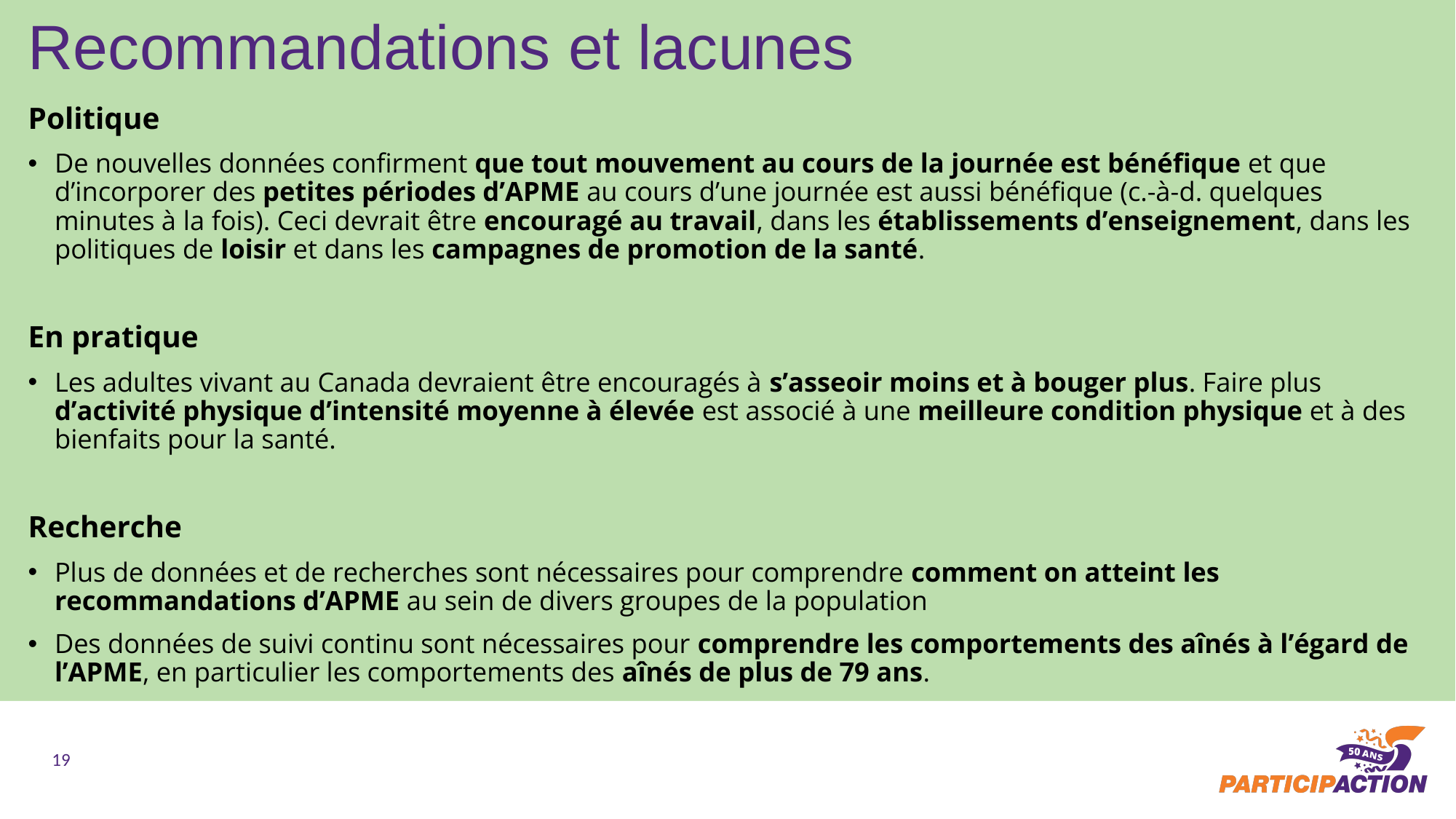

Recommandations et lacunes
Politique
De nouvelles données confirment que tout mouvement au cours de la journée est bénéfique et que d’incorporer des petites périodes d’APME au cours d’une journée est aussi bénéfique (c.-à-d. quelques minutes à la fois). Ceci devrait être encouragé au travail, dans les établissements d’enseignement, dans les politiques de loisir et dans les campagnes de promotion de la santé.

En pratique
Les adultes vivant au Canada devraient être encouragés à s’asseoir moins et à bouger plus. Faire plus d’activité physique d’intensité moyenne à élevée est associé à une meilleure condition physique et à des bienfaits pour la santé.

Recherche
Plus de données et de recherches sont nécessaires pour comprendre comment on atteint les recommandations d’APME au sein de divers groupes de la population
Des données de suivi continu sont nécessaires pour comprendre les comportements des aînés à l’égard de l’APME, en particulier les comportements des aînés de plus de 79 ans.